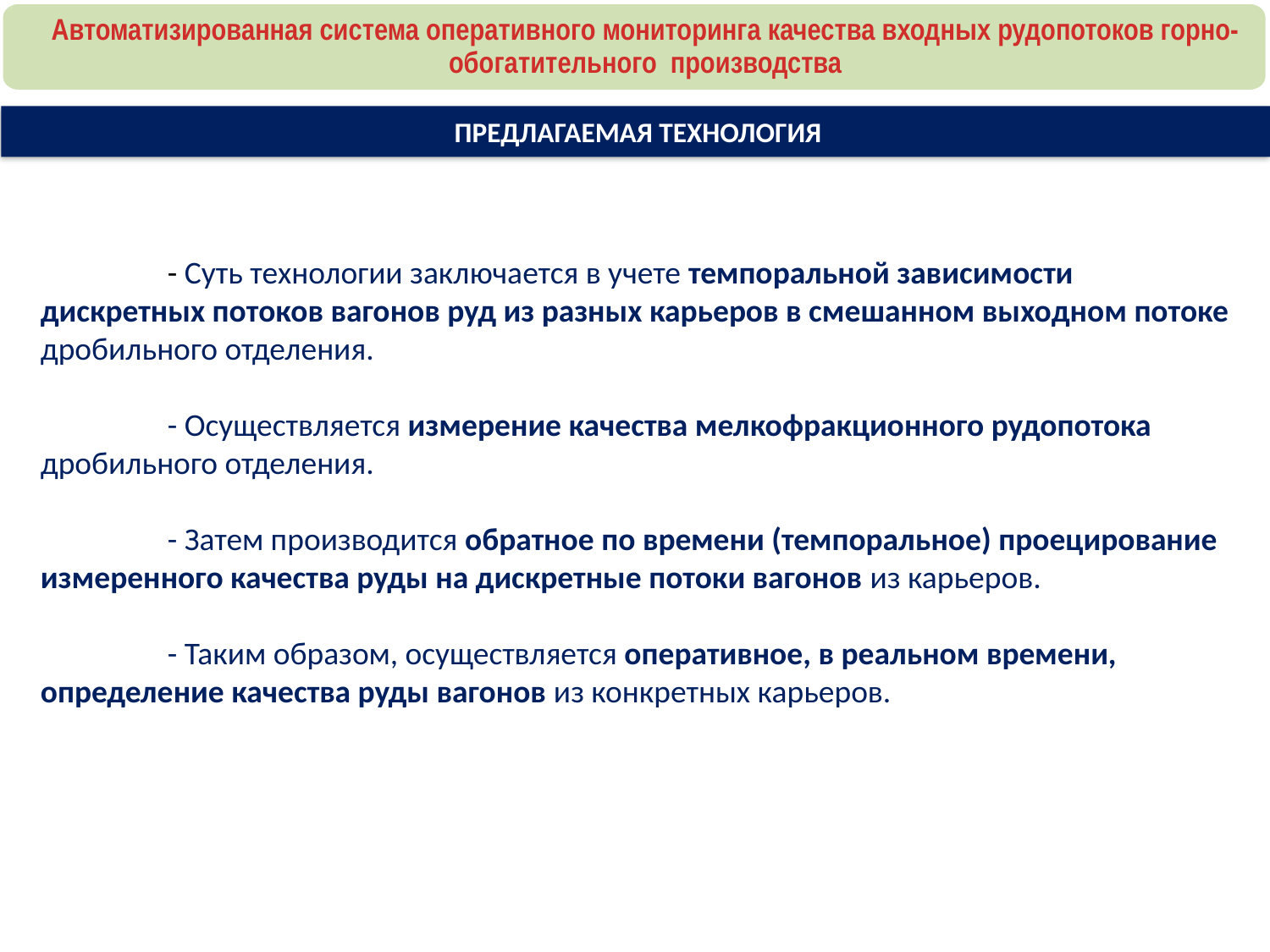

Автоматизированная система оперативного мониторинга качества входных рудопотоков горно-обогатительного  производства
ПРЕДЛАГАЕМАЯ ТЕХНОЛОГИЯ
	- Суть технологии заключается в учете темпоральной зависимости дискретных потоков вагонов руд из разных карьеров в смешанном выходном потоке дробильного отделения.

	- Осуществляется измерение качества мелкофракционного рудопотока  дробильного отделения.

	- Затем производится обратное по времени (темпоральное) проецирование измеренного качества руды на дискретные потоки вагонов из карьеров.

	- Таким образом, осуществляется оперативное, в реальном времени, определение качества руды вагонов из конкретных карьеров.